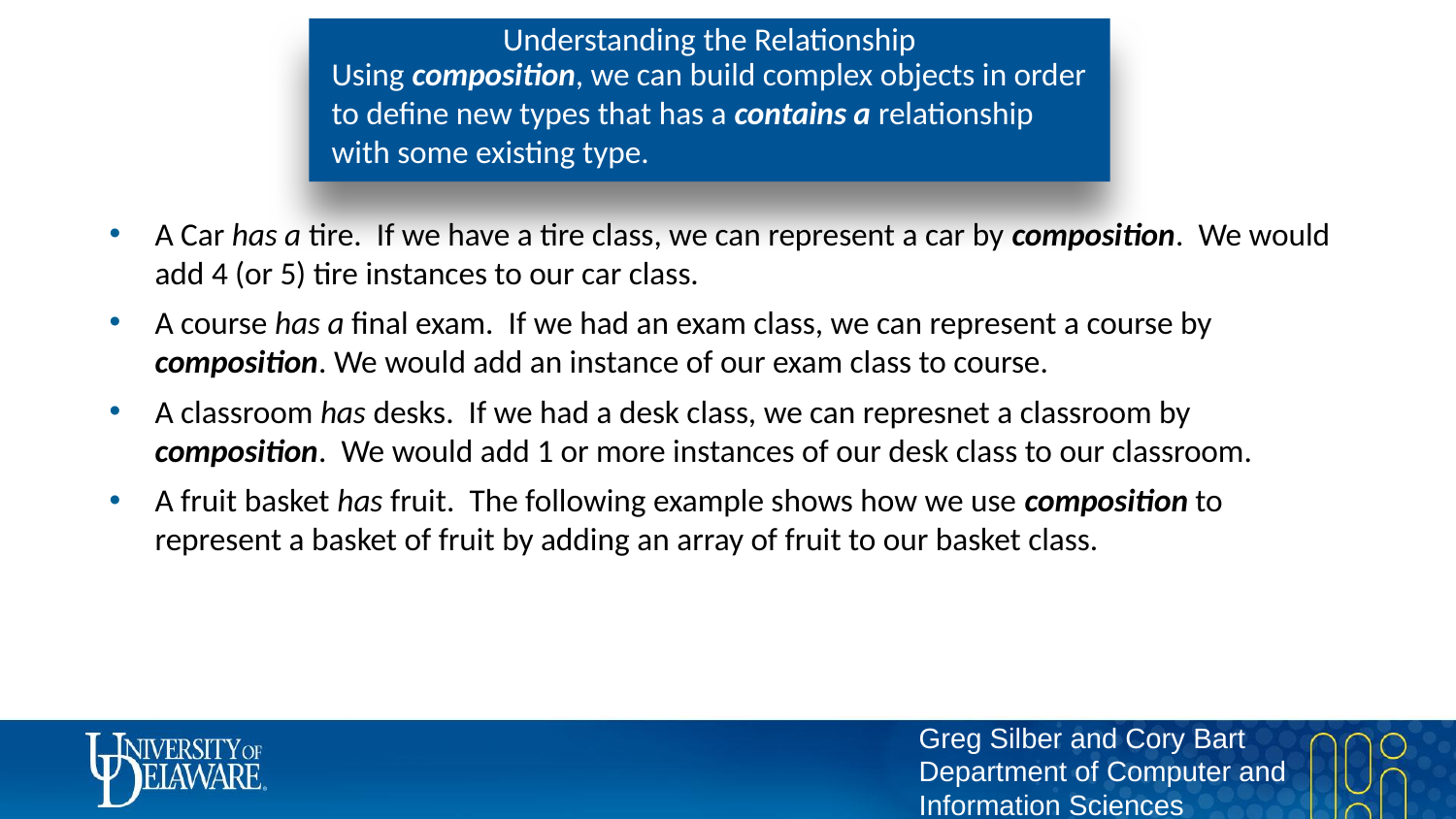

# Understanding the Relationship
Using composition, we can build complex objects in order to define new types that has a contains a relationship with some existing type.
A Car has a tire.  If we have a tire class, we can represent a car by composition.  We would add 4 (or 5) tire instances to our car class.
A course has a final exam.  If we had an exam class, we can represent a course by composition. We would add an instance of our exam class to course.
A classroom has desks.  If we had a desk class, we can represnet a classroom by composition.  We would add 1 or more instances of our desk class to our classroom.
A fruit basket has fruit.  The following example shows how we use composition to represent a basket of fruit by adding an array of fruit to our basket class.